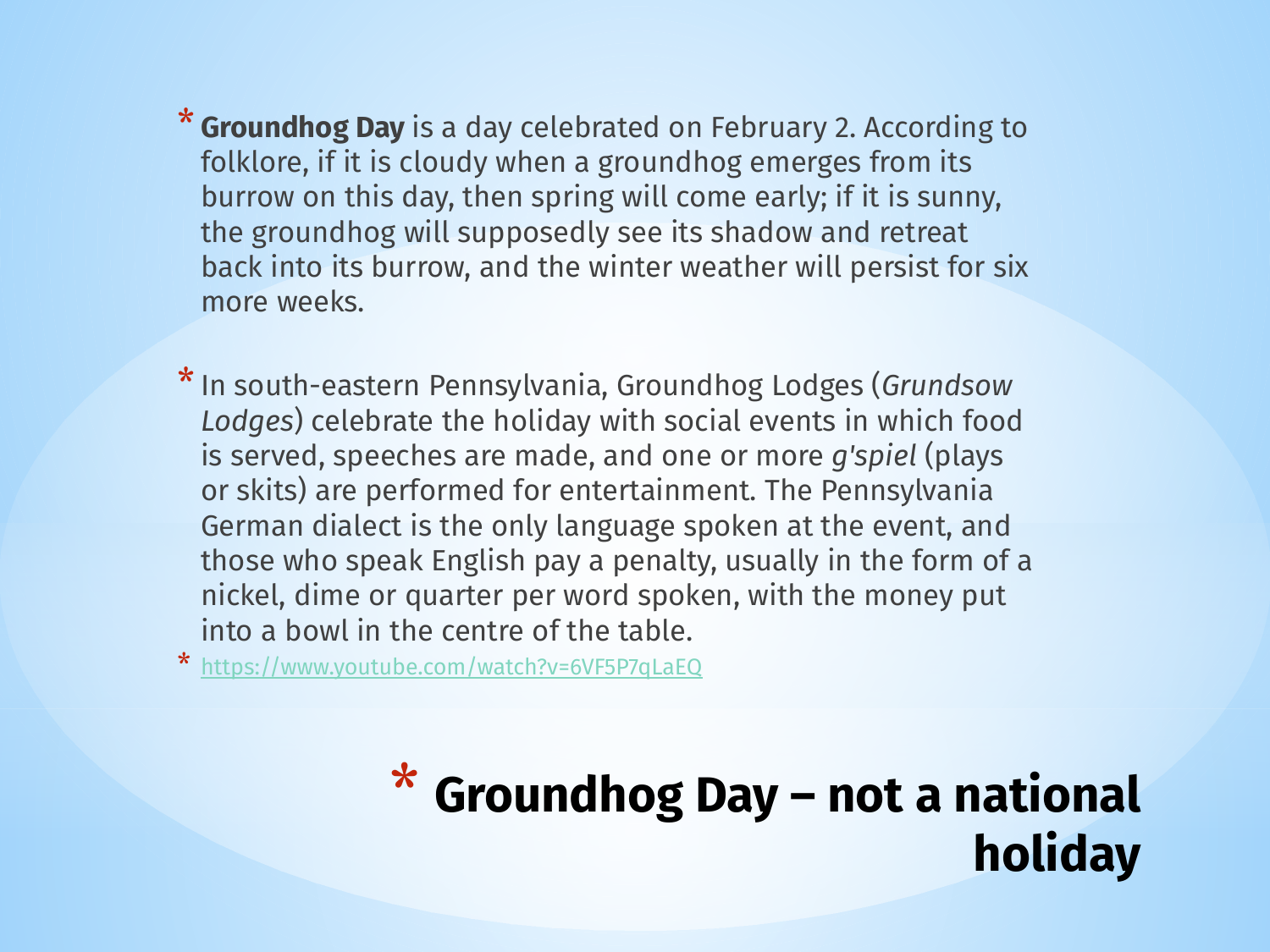

Groundhog Day is a day celebrated on February 2. According to folklore, if it is cloudy when a groundhog emerges from its burrow on this day, then spring will come early; if it is sunny, the groundhog will supposedly see its shadow and retreat back into its burrow, and the winter weather will persist for six more weeks.

In south-eastern Pennsylvania, Groundhog Lodges (Grundsow Lodges) celebrate the holiday with social events in which food is served, speeches are made, and one or more g'spiel (plays or skits) are performed for entertainment. The Pennsylvania German dialect is the only language spoken at the event, and those who speak English pay a penalty, usually in the form of a nickel, dime or quarter per word spoken, with the money put into a bowl in the centre of the table.
https://www.youtube.com/watch?v=6VF5P7qLaEQ

# Groundhog Day – not a national holiday